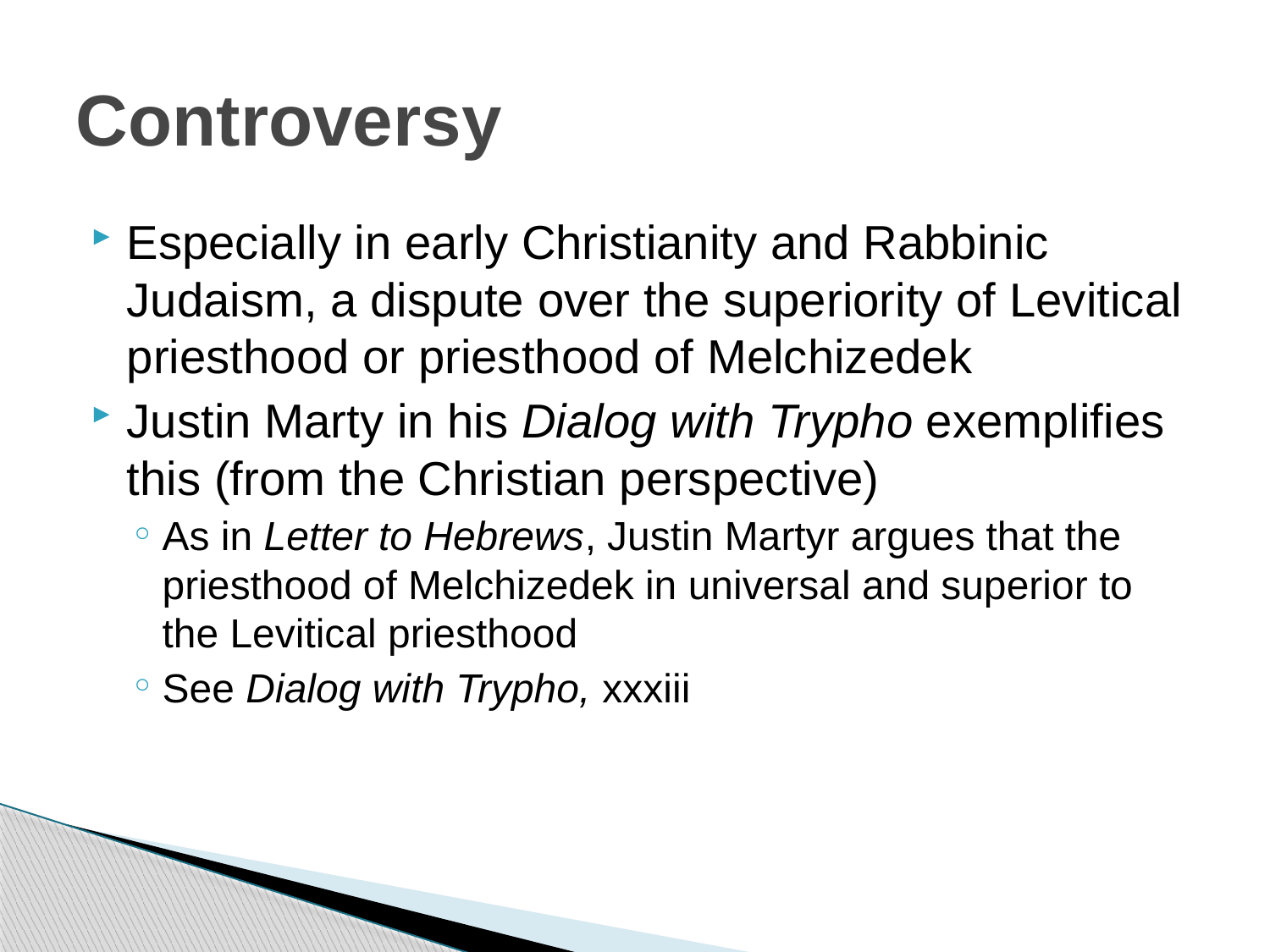

# Controversy
Especially in early Christianity and Rabbinic Judaism, a dispute over the superiority of Levitical priesthood or priesthood of Melchizedek
Justin Marty in his Dialog with Trypho exemplifies this (from the Christian perspective)
As in Letter to Hebrews, Justin Martyr argues that the priesthood of Melchizedek in universal and superior to the Levitical priesthood
See Dialog with Trypho, xxxiii